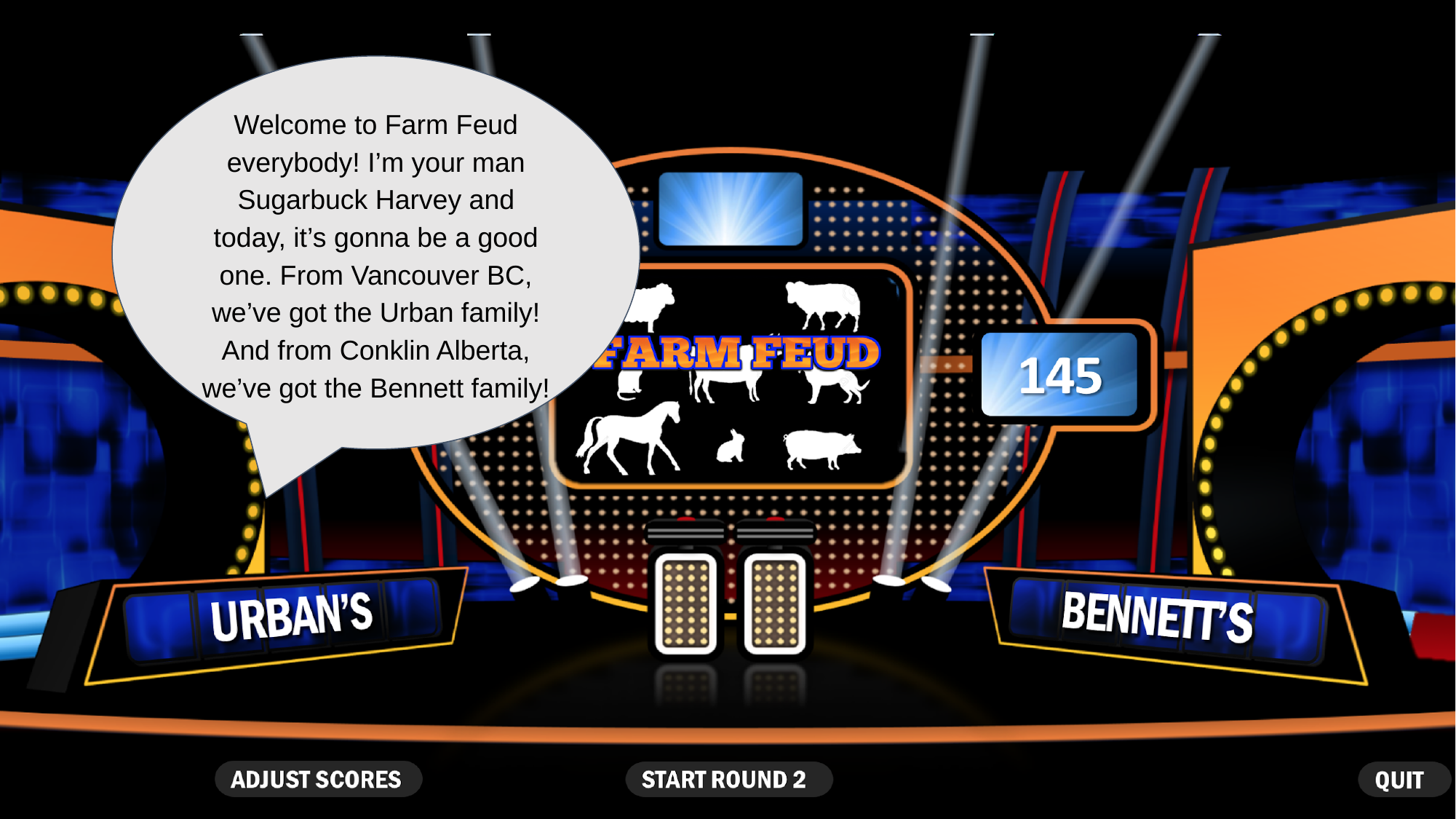

Welcome to Farm Feud everybody! I’m your man Sugarbuck Harvey and today, it’s gonna be a good one. From Vancouver BC, we’ve got the Urban family! And from Conklin Alberta, we’ve got the Bennett family!